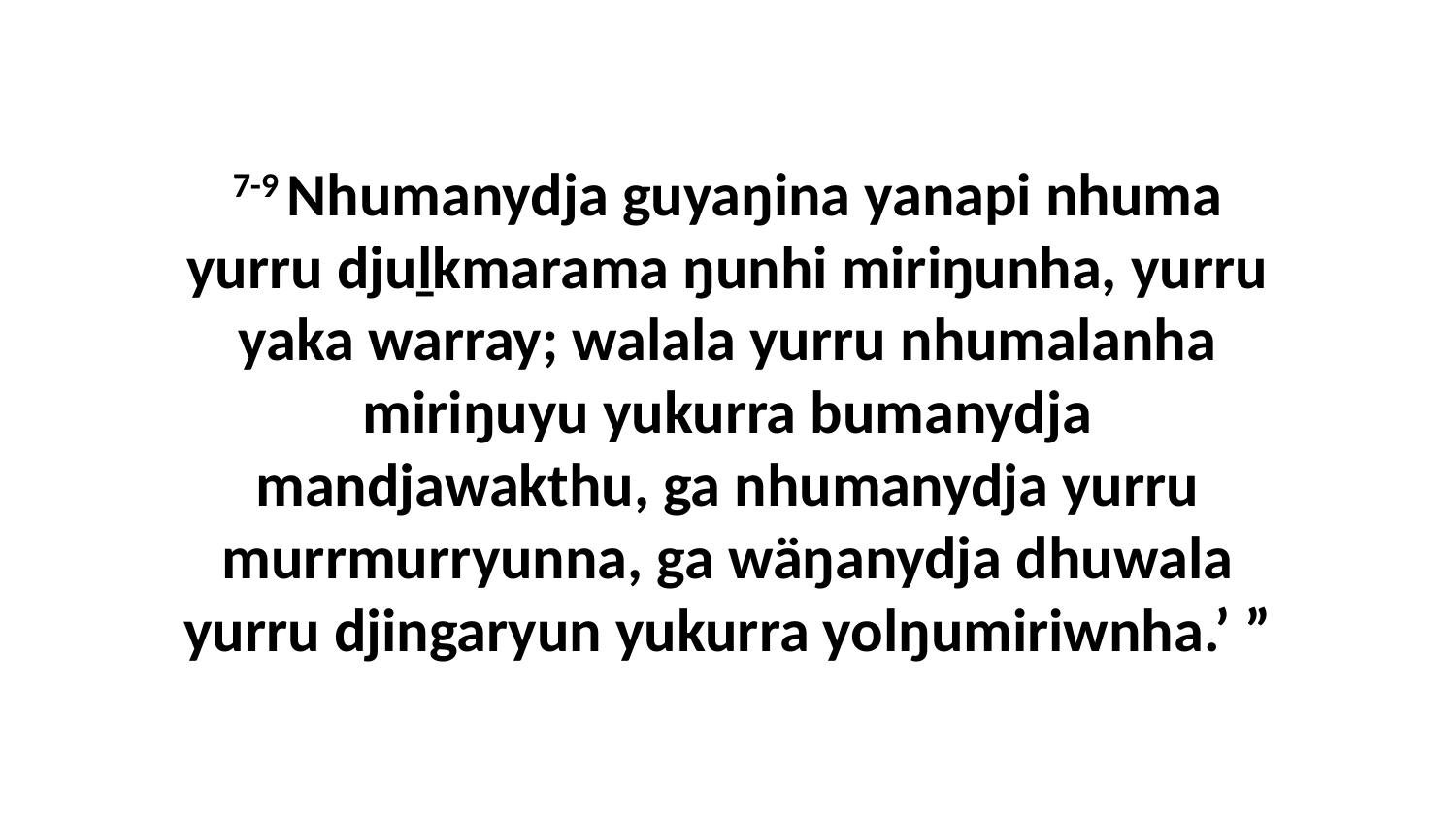

7-9 Nhumanydja guyaŋina yanapi nhuma yurru djuḻkmarama ŋunhi miriŋunha, yurru yaka warray; walala yurru nhumalanha miriŋuyu yukurra bumanydja mandjawakthu, ga nhumanydja yurru murrmurryunna, ga wäŋanydja dhuwala yurru djingaryun yukurra yolŋumiriwnha.’ ”